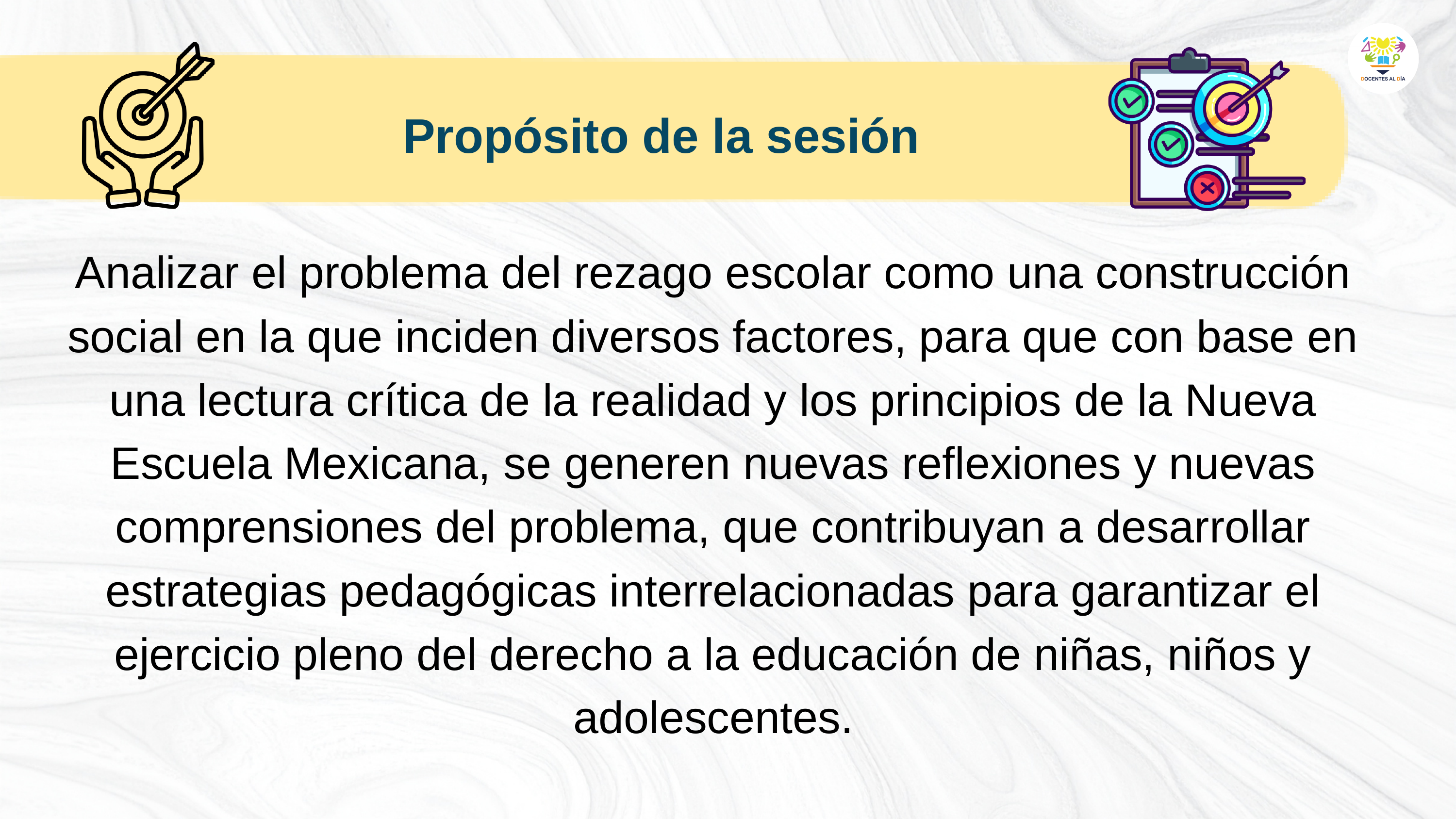

Propósito de la sesión
Analizar el problema del rezago escolar como una construcción social en la que inciden diversos factores, para que con base en una lectura crítica de la realidad y los principios de la Nueva Escuela Mexicana, se generen nuevas reflexiones y nuevas comprensiones del problema, que contribuyan a desarrollar estrategias pedagógicas interrelacionadas para garantizar el ejercicio pleno del derecho a la educación de niñas, niños y adolescentes.